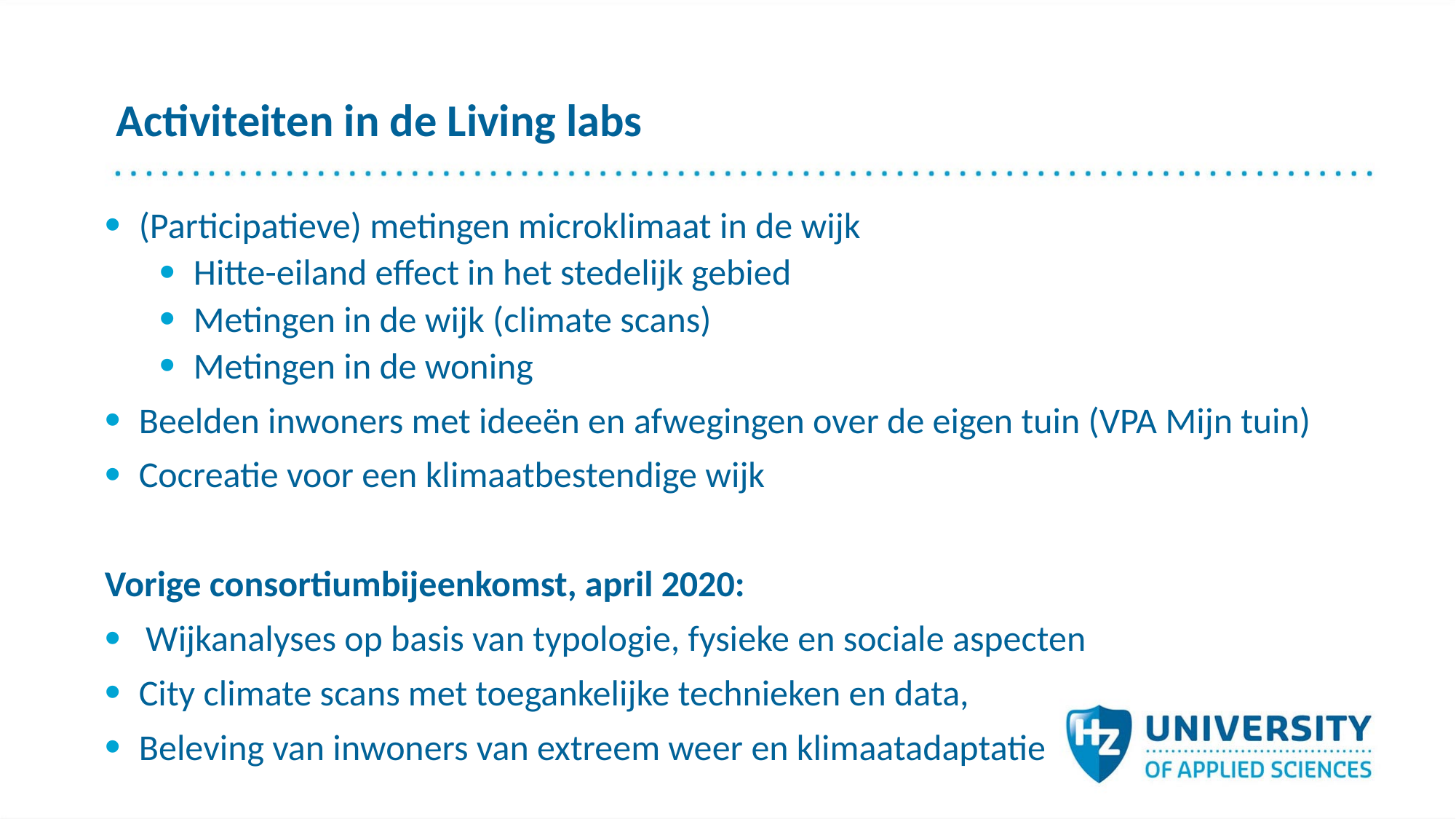

# Activiteiten in de Living labs

(Participatieve) metingen microklimaat in de wijk
Hitte-eiland effect in het stedelijk gebied
Metingen in de wijk (climate scans)
Metingen in de woning
Beelden inwoners met ideeën en afwegingen over de eigen tuin (VPA Mijn tuin)
Cocreatie voor een klimaatbestendige wijk

Vorige consortiumbijeenkomst, april 2020:
Wijkanalyses op basis van typologie, fysieke en sociale aspecten
City climate scans met toegankelijke technieken en data,
Beleving van inwoners van extreem weer en klimaatadaptatie